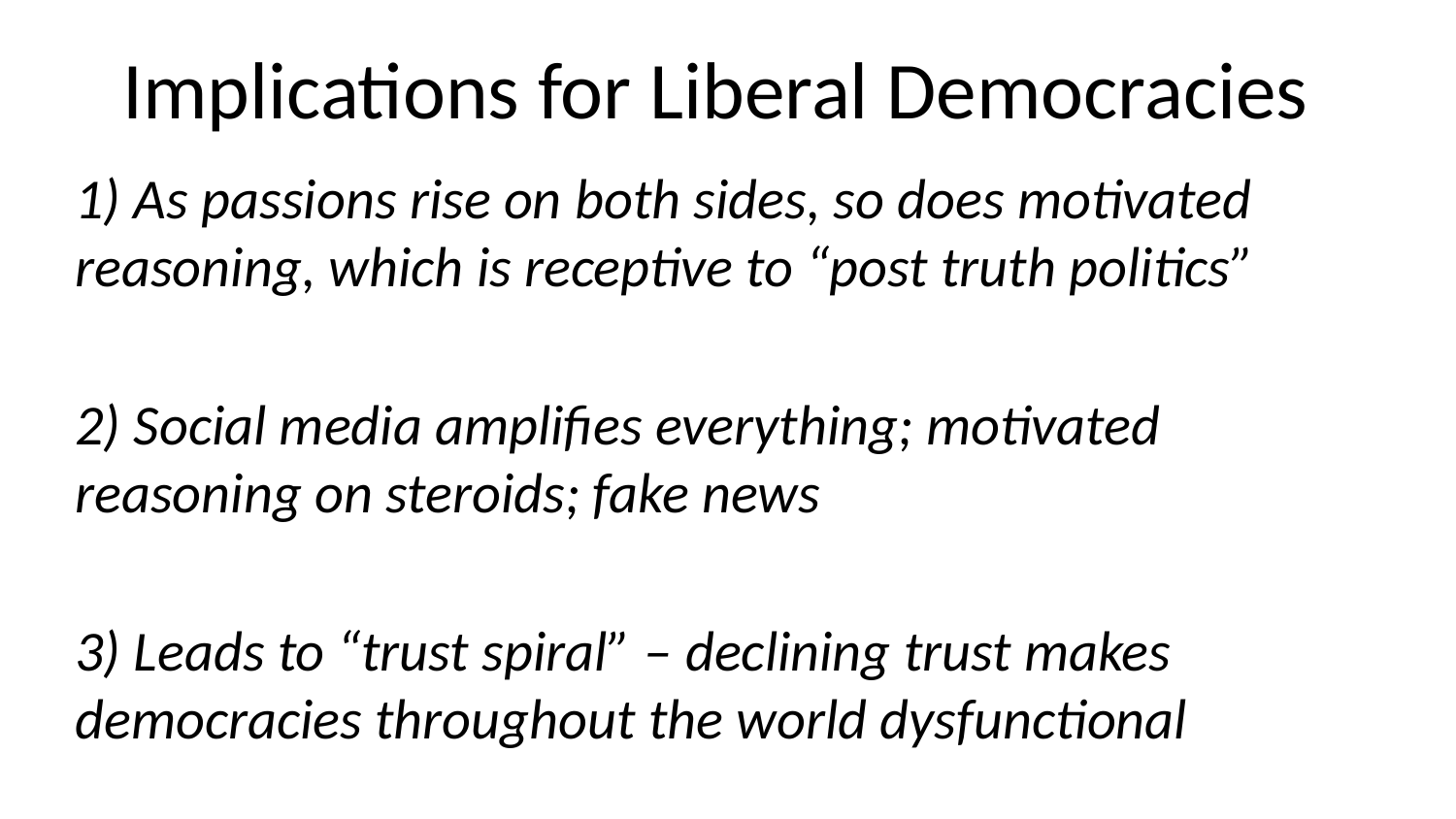

# Implications for Liberal Democracies
1) As passions rise on both sides, so does motivated reasoning, which is receptive to “post truth politics”

2) Social media amplifies everything; motivated reasoning on steroids; fake news

3) Leads to “trust spiral” – declining trust makes democracies throughout the world dysfunctional